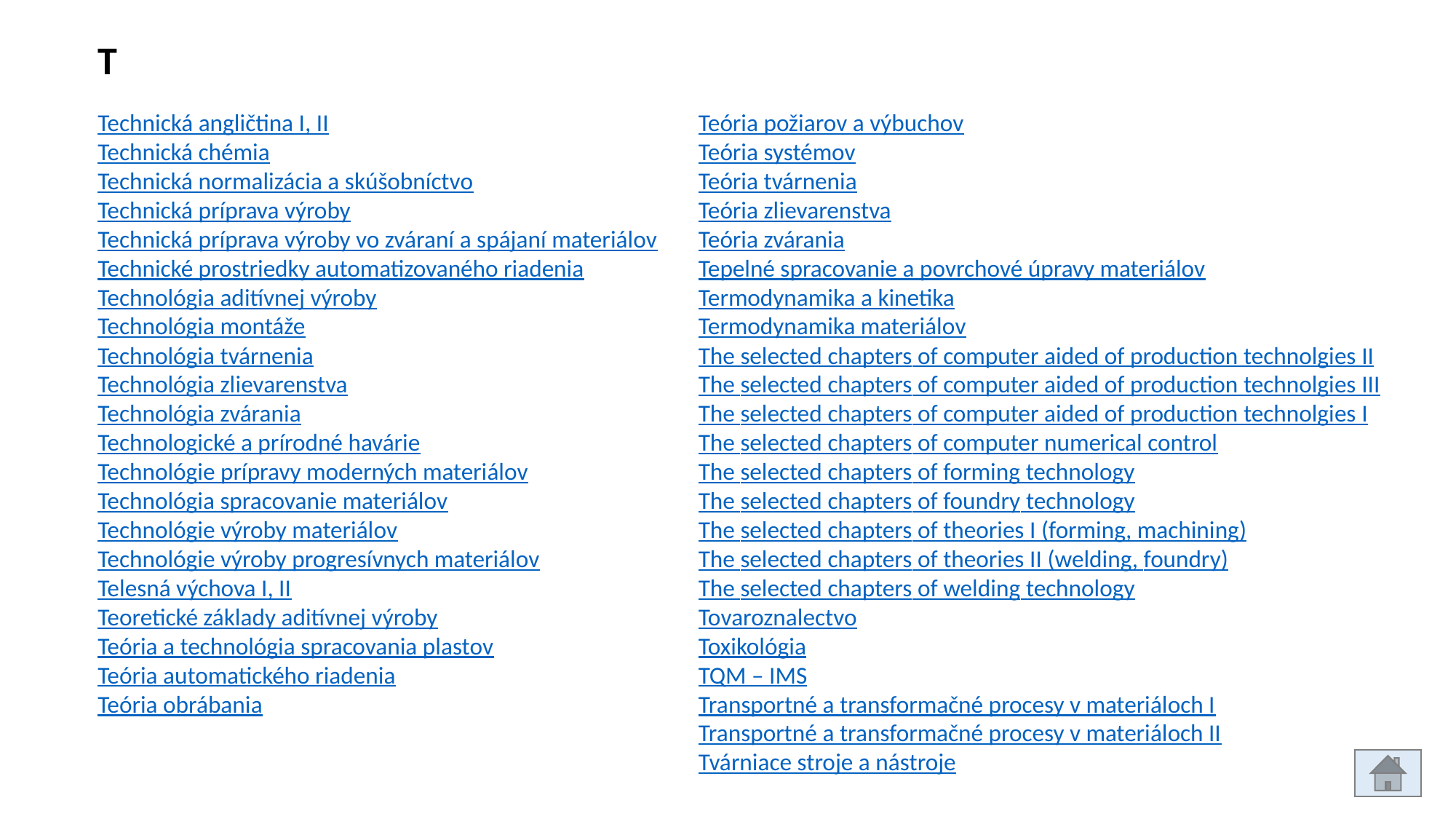

T
Technická angličtina I, II
Technická chémia
Technická normalizácia a skúšobníctvo
Technická príprava výroby
Technická príprava výroby vo zváraní a spájaní materiálov
Technické prostriedky automatizovaného riadenia
Technológia aditívnej výroby
Technológia montáže
Technológia tvárnenia
Technológia zlievarenstva
Technológia zvárania
Technologické a prírodné havárie
Technológie prípravy moderných materiálov
Technológia spracovanie materiálov
Technológie výroby materiálov
Technológie výroby progresívnych materiálov
Telesná výchova I, II
Teoretické základy aditívnej výroby
Teória a technológia spracovania plastov
Teória automatického riadenia
Teória obrábania
Teória požiarov a výbuchov
Teória systémov
Teória tvárnenia
Teória zlievarenstva
Teória zvárania
Tepelné spracovanie a povrchové úpravy materiálov
Termodynamika a kinetika
Termodynamika materiálov
The selected chapters of computer aided of production technolgies II
The selected chapters of computer aided of production technolgies III
The selected chapters of computer aided of production technolgies I
The selected chapters of computer numerical control
The selected chapters of forming technology
The selected chapters of foundry technology
The selected chapters of theories I (forming, machining)
The selected chapters of theories II (welding, foundry)
The selected chapters of welding technology
Tovaroznalectvo
Toxikológia
TQM – IMS
Transportné a transformačné procesy v materiáloch I
Transportné a transformačné procesy v materiáloch II
Tvárniace stroje a nástroje